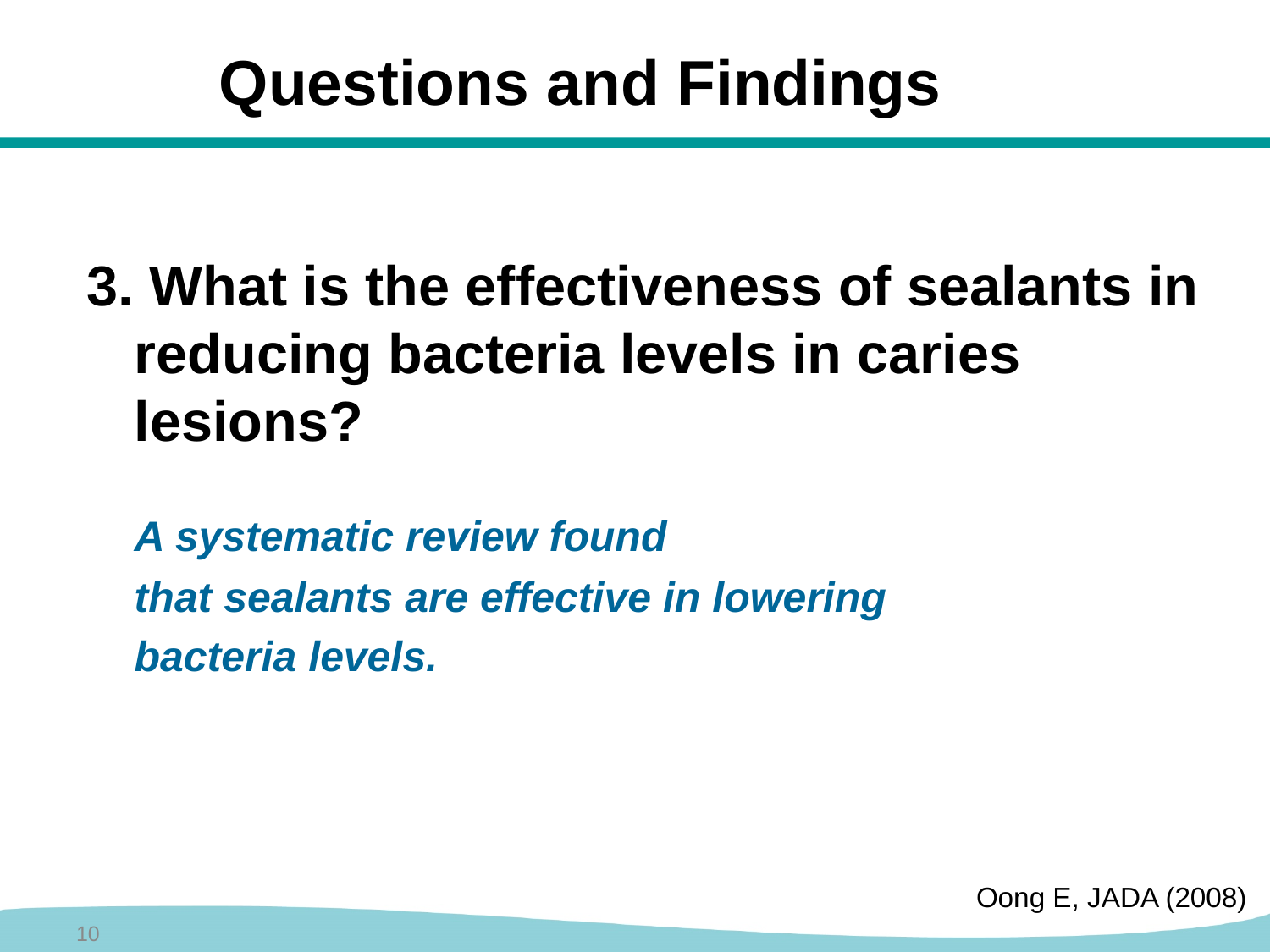

Questions and Findings
3. What is the effectiveness of sealants in reducing bacteria levels in caries lesions?

	A systematic review found
	that sealants are effective in lowering
	bacteria levels.
Oong E, JADA (2008)
10